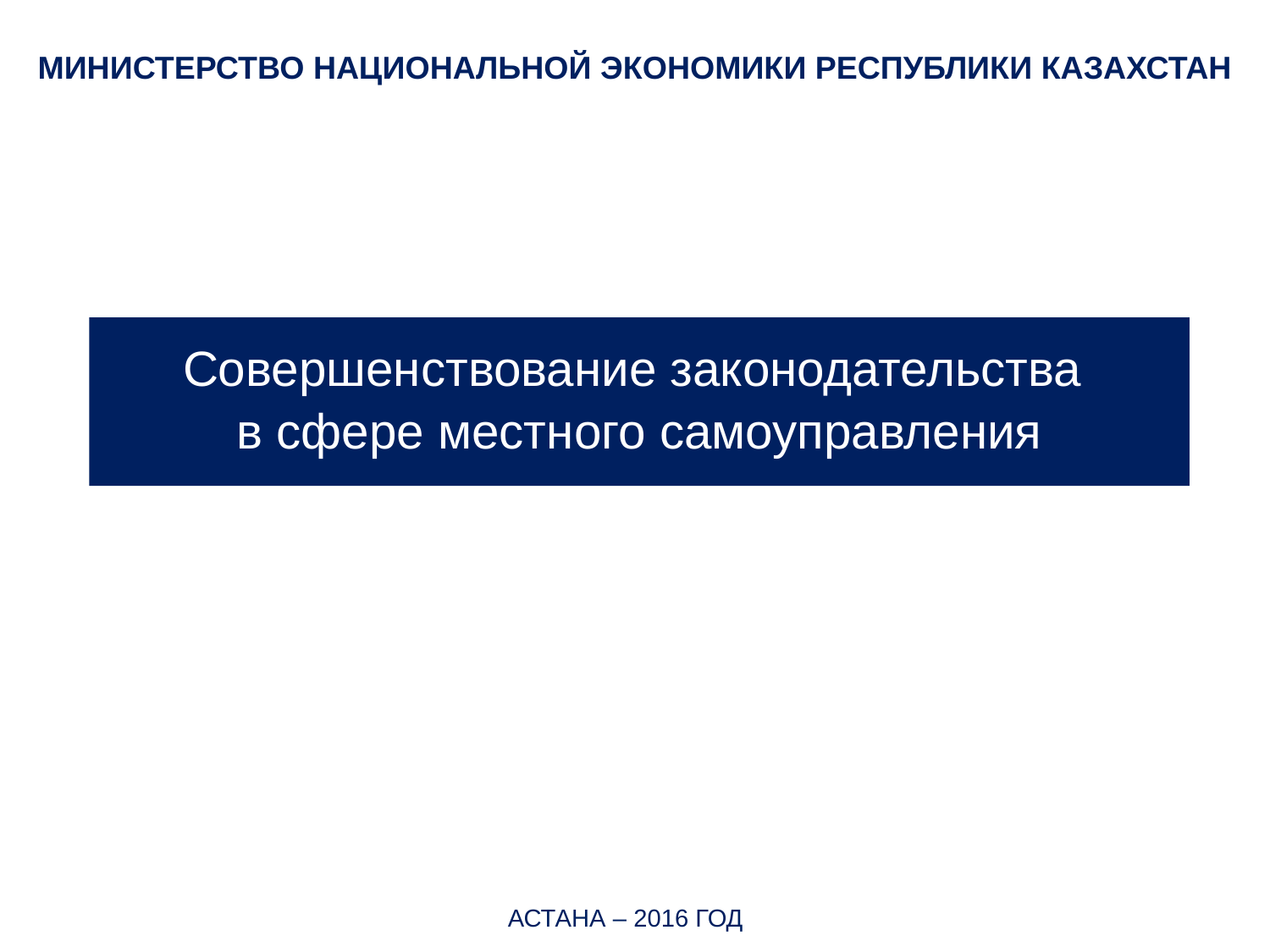

МИНИСТЕРСТВО НАЦИОНАЛЬНОЙ ЭКОНОМИКИ РЕСПУБЛИКИ КАЗАХСТАН
Совершенствование законодательства
в сфере местного самоуправления
АСТАНА – 2016 ГОД